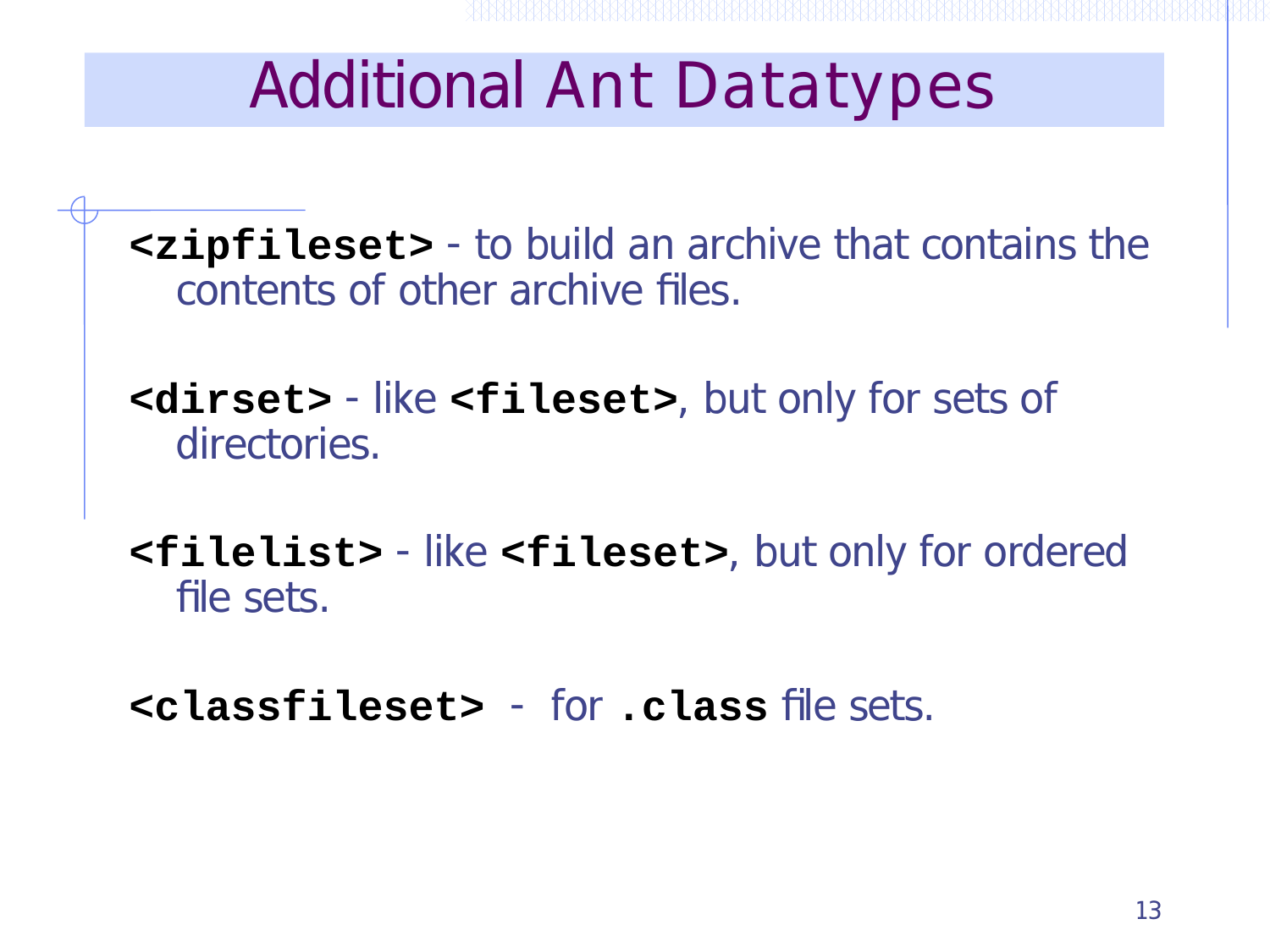

# Additional Ant Datatypes
<zipfileset> - to build an archive that contains the contents of other archive files.

<dirset> - like <fileset>, but only for sets of directories.

<filelist> - like <fileset>, but only for ordered file sets.

<classfileset> -  for .class file sets.

13